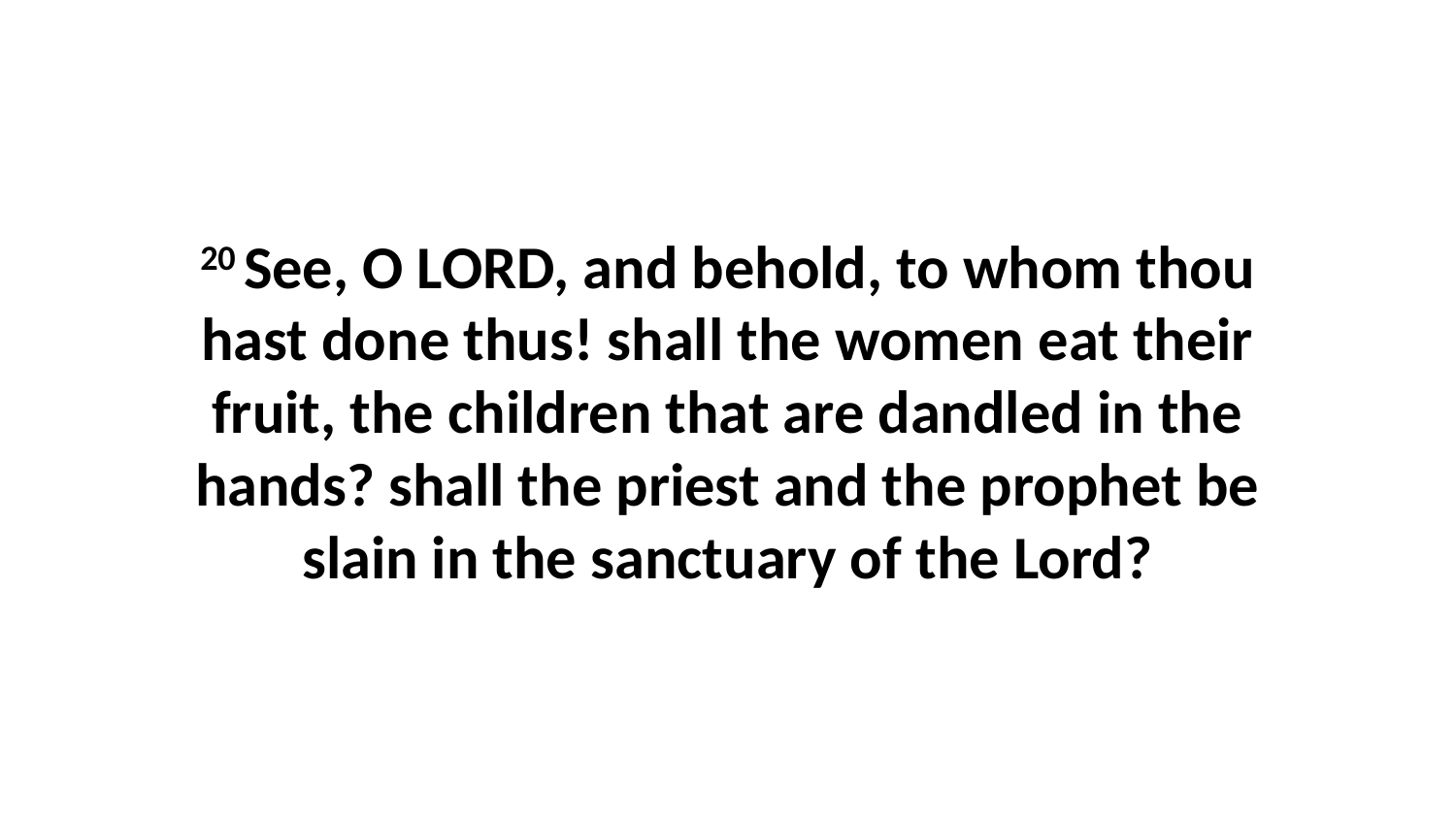

20 See, O LORD, and behold, to whom thou hast done thus! shall the women eat their fruit, the children that are dandled in the hands? shall the priest and the prophet be slain in the sanctuary of the Lord?